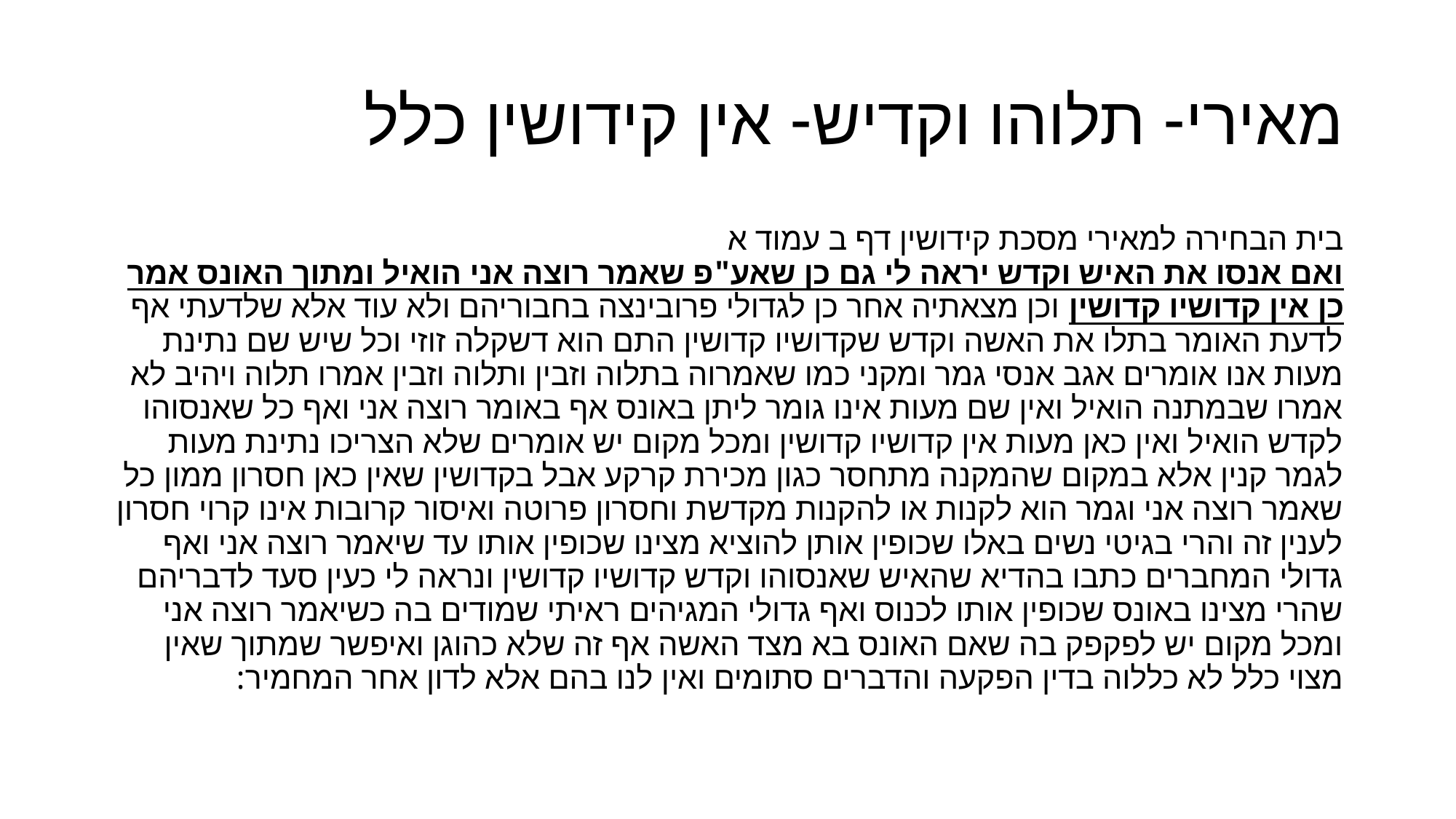

# מאירי- תלוהו וקדיש- אין קידושין כלל
בית הבחירה למאירי מסכת קידושין דף ב עמוד א
ואם אנסו את האיש וקדש יראה לי גם כן שאע"פ שאמר רוצה אני הואיל ומתוך האונס אמר כן אין קדושיו קדושין וכן מצאתיה אחר כן לגדולי פרובינצה בחבוריהם ולא עוד אלא שלדעתי אף לדעת האומר בתלו את האשה וקדש שקדושיו קדושין התם הוא דשקלה זוזי וכל שיש שם נתינת מעות אנו אומרים אגב אנסי גמר ומקני כמו שאמרוה בתלוה וזבין ותלוה וזבין אמרו תלוה ויהיב לא אמרו שבמתנה הואיל ואין שם מעות אינו גומר ליתן באונס אף באומר רוצה אני ואף כל שאנסוהו לקדש הואיל ואין כאן מעות אין קדושיו קדושין ומכל מקום יש אומרים שלא הצריכו נתינת מעות לגמר קנין אלא במקום שהמקנה מתחסר כגון מכירת קרקע אבל בקדושין שאין כאן חסרון ממון כל שאמר רוצה אני וגמר הוא לקנות או להקנות מקדשת וחסרון פרוטה ואיסור קרובות אינו קרוי חסרון לענין זה והרי בגיטי נשים באלו שכופין אותן להוציא מצינו שכופין אותו עד שיאמר רוצה אני ואף גדולי המחברים כתבו בהדיא שהאיש שאנסוהו וקדש קדושיו קדושין ונראה לי כעין סעד לדבריהם שהרי מצינו באונס שכופין אותו לכנוס ואף גדולי המגיהים ראיתי שמודים בה כשיאמר רוצה אני ומכל מקום יש לפקפק בה שאם האונס בא מצד האשה אף זה שלא כהוגן ואיפשר שמתוך שאין מצוי כלל לא כללוה בדין הפקעה והדברים סתומים ואין לנו בהם אלא לדון אחר המחמיר: